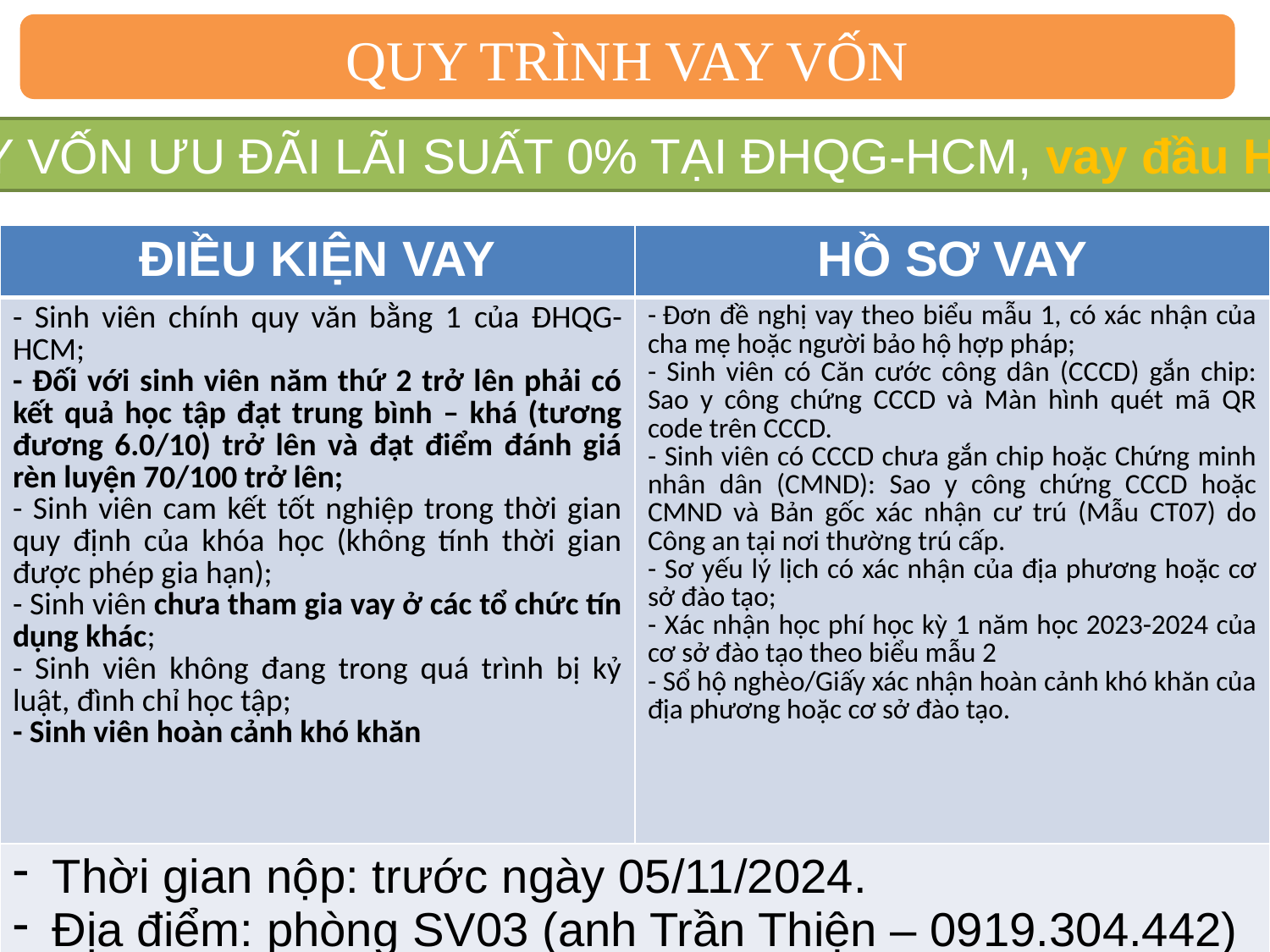

QUY TRÌNH VAY VỐN
VAY VỐN ƯU ĐÃI LÃI SUẤT 0% TẠI ĐHQG-HCM, vay đầu HKI
| ĐIỀU KIỆN VAY | HỒ SƠ VAY |
| --- | --- |
| - Sinh viên chính quy văn bằng 1 của ĐHQG-HCM; - Đối với sinh viên năm thứ 2 trở lên phải có kết quả học tập đạt trung bình – khá (tương đương 6.0/10) trở lên và đạt điểm đánh giá rèn luyện 70/100 trở lên; - Sinh viên cam kết tốt nghiệp trong thời gian quy định của khóa học (không tính thời gian được phép gia hạn); - Sinh viên chưa tham gia vay ở các tổ chức tín dụng khác; - Sinh viên không đang trong quá trình bị kỷ luật, đình chỉ học tập; - Sinh viên hoàn cảnh khó khăn | - Đơn đề nghị vay theo biểu mẫu 1, có xác nhận của cha mẹ hoặc người bảo hộ hợp pháp; - Sinh viên có Căn cước công dân (CCCD) gắn chip: Sao y công chứng CCCD và Màn hình quét mã QR code trên CCCD. - Sinh viên có CCCD chưa gắn chip hoặc Chứng minh nhân dân (CMND): Sao y công chứng CCCD hoặc CMND và Bản gốc xác nhận cư trú (Mẫu CT07) do Công an tại nơi thường trú cấp. - Sơ yếu lý lịch có xác nhận của địa phương hoặc cơ sở đào tạo; - Xác nhận học phí học kỳ 1 năm học 2023-2024 của cơ sở đào tạo theo biểu mẫu 2 - Sổ hộ nghèo/Giấy xác nhận hoàn cảnh khó khăn của địa phương hoặc cơ sở đào tạo. |
| Thời gian nộp: trước ngày 05/11/2024. Địa điểm: phòng SV03 (anh Trần Thiện – 0919.304.442) |  |